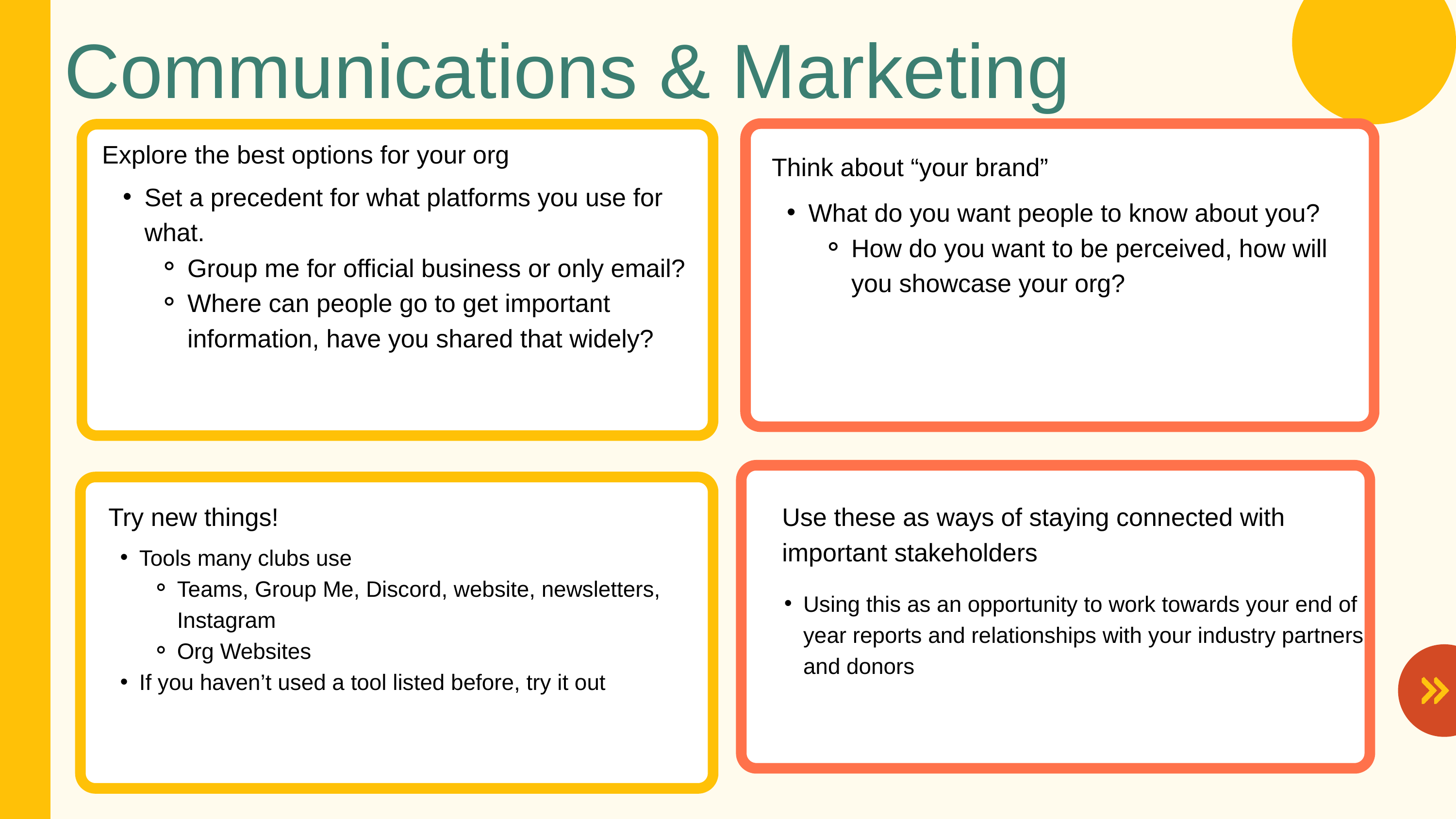

Communications & Marketing

Explore the best options for your org
Think about “your brand”
Set a precedent for what platforms you use for what.
Group me for official business or only email?
Where can people go to get important information, have you shared that widely?
What do you want people to know about you?
How do you want to be perceived, how will you showcase your org?

Try new things!
Use these as ways of staying connected with important stakeholders
Tools many clubs use
Teams, Group Me, Discord, website, newsletters, Instagram
Org Websites
If you haven’t used a tool listed before, try it out
Using this as an opportunity to work towards your end of year reports and relationships with your industry partners and donors